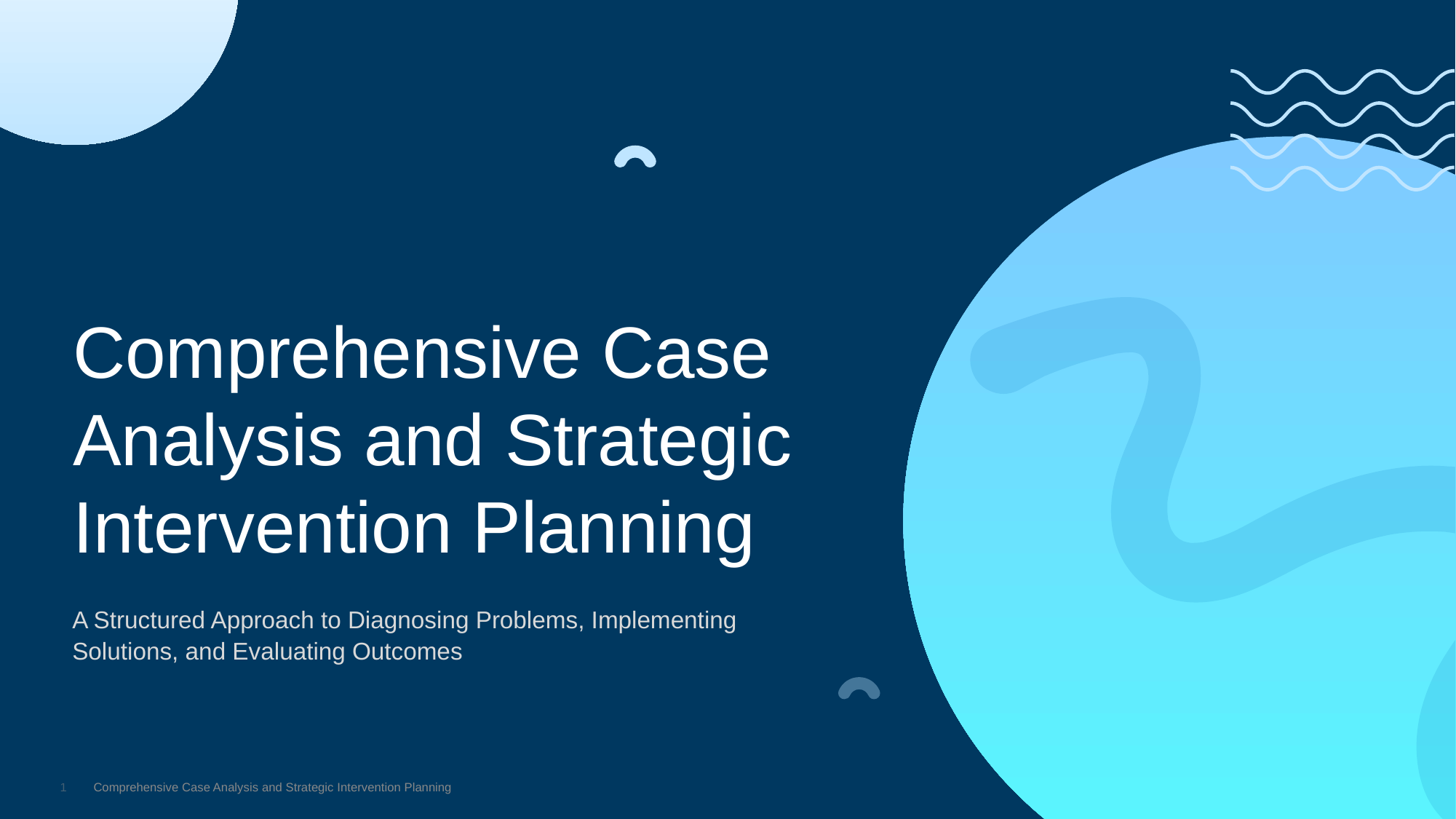

Comprehensive Case Analysis and Strategic Intervention Planning

A Structured Approach to Diagnosing Problems, Implementing Solutions, and Evaluating Outcomes

1
Comprehensive Case Analysis and Strategic Intervention Planning